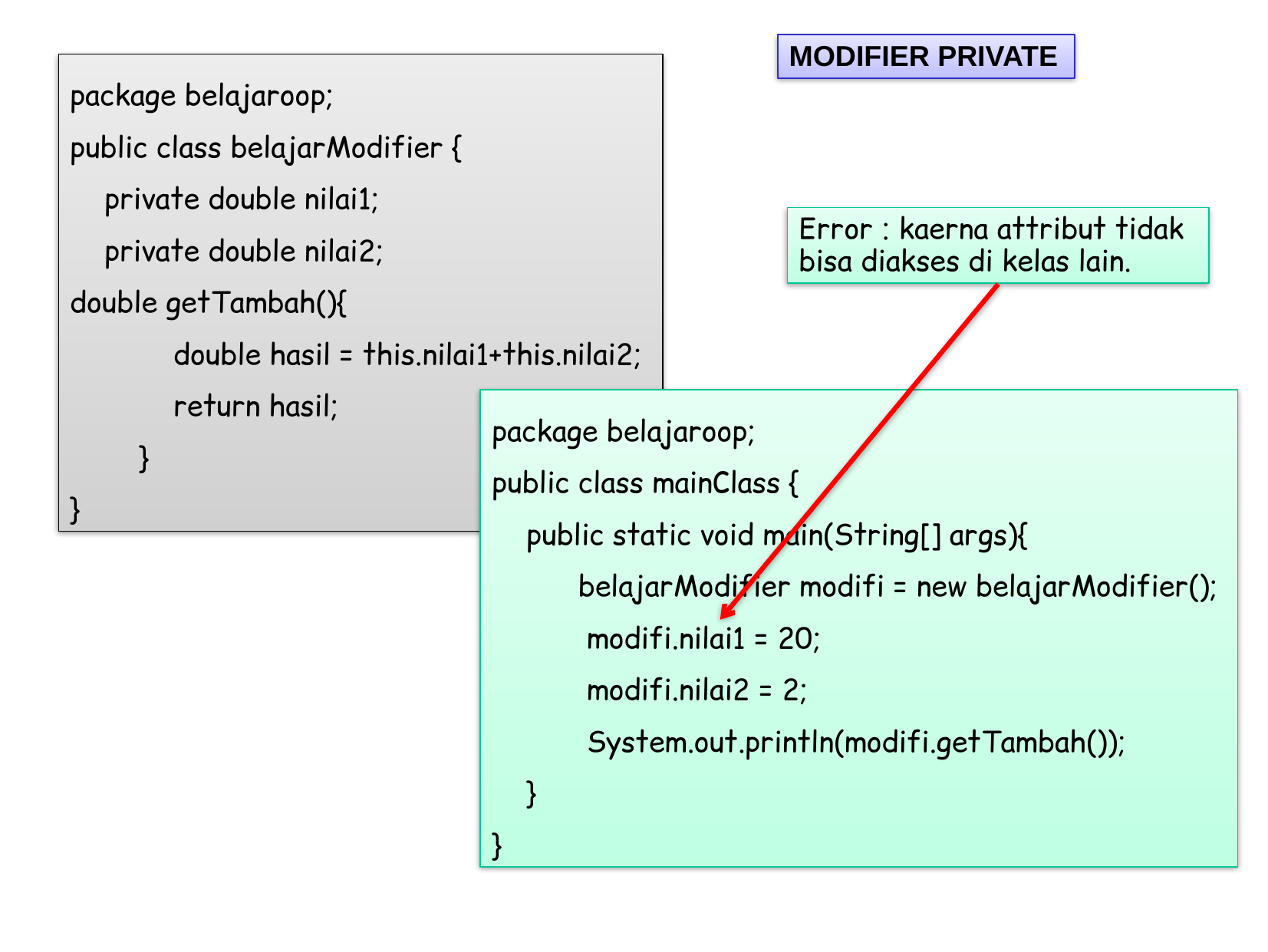

MODIFIER PRIVATE
package belajaroop;
public class belajarModifier {
    private double nilai1;
    private double nilai2;
double getTambah(){
            double hasil = this.nilai1+this.nilai2;
            return hasil;
        }
}
Error : kaerna attribut tidak bisa diakses di kelas lain.
package belajaroop;
public class mainClass {
    public static void main(String[] args){
          belajarModifier modifi = new belajarModifier();
           modifi.nilai1 = 20;
           modifi.nilai2 = 2;
           System.out.println(modifi.getTambah());
    }
}
Overloading method